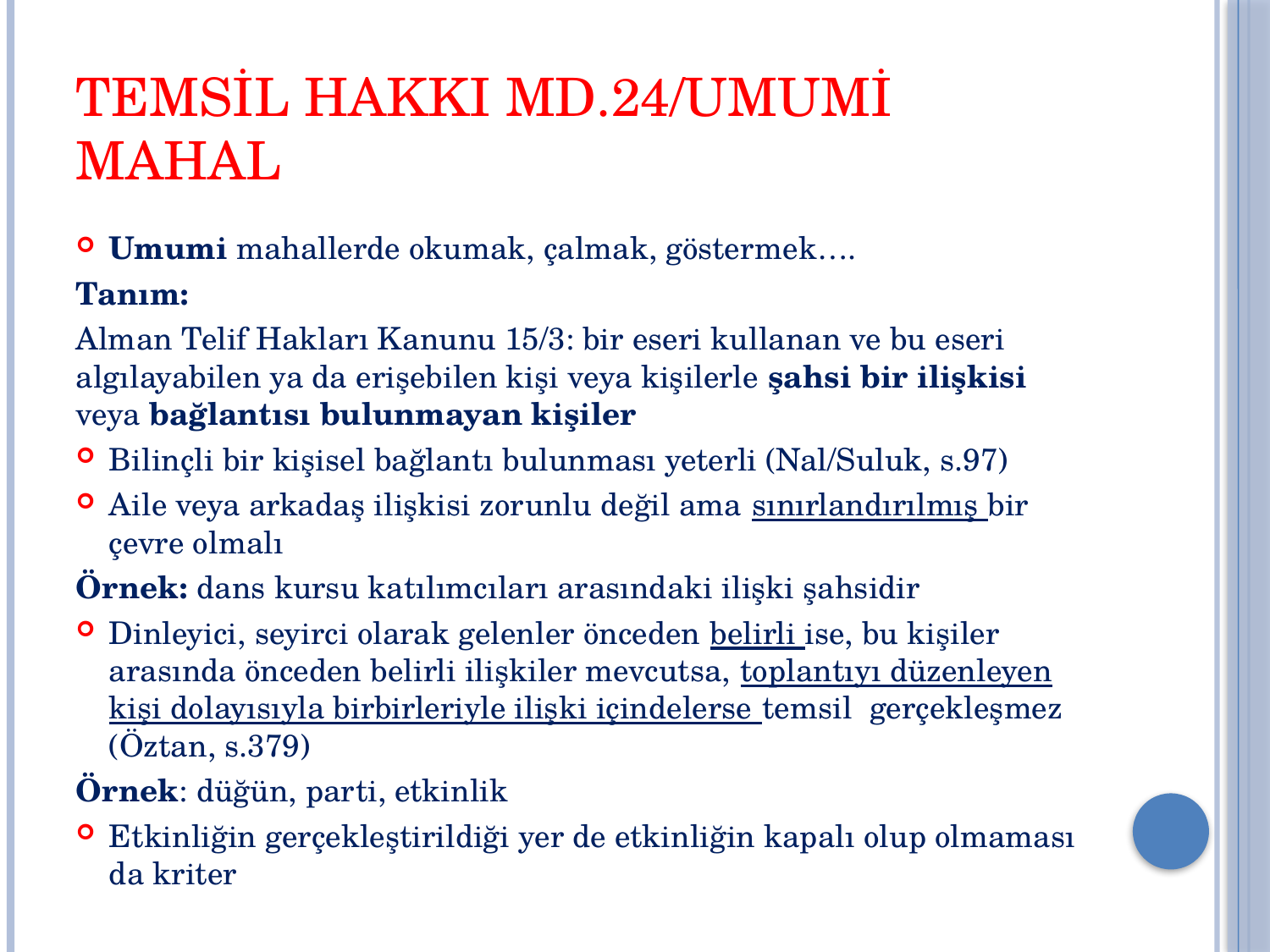

# Temsil Hakkı md.24/umumi mahal
Umumi mahallerde okumak, çalmak, göstermek….
Tanım:
Alman Telif Hakları Kanunu 15/3: bir eseri kullanan ve bu eseri algılayabilen ya da erişebilen kişi veya kişilerle şahsi bir ilişkisi veya bağlantısı bulunmayan kişiler
Bilinçli bir kişisel bağlantı bulunması yeterli (Nal/Suluk, s.97)
Aile veya arkadaş ilişkisi zorunlu değil ama sınırlandırılmış bir çevre olmalı
Örnek: dans kursu katılımcıları arasındaki ilişki şahsidir
Dinleyici, seyirci olarak gelenler önceden belirli ise, bu kişiler arasında önceden belirli ilişkiler mevcutsa, toplantıyı düzenleyen kişi dolayısıyla birbirleriyle ilişki içindelerse temsil  gerçekleşmez (Öztan, s.379)
Örnek: düğün, parti, etkinlik
Etkinliğin gerçekleştirildiği yer de etkinliğin kapalı olup olmaması da kriter